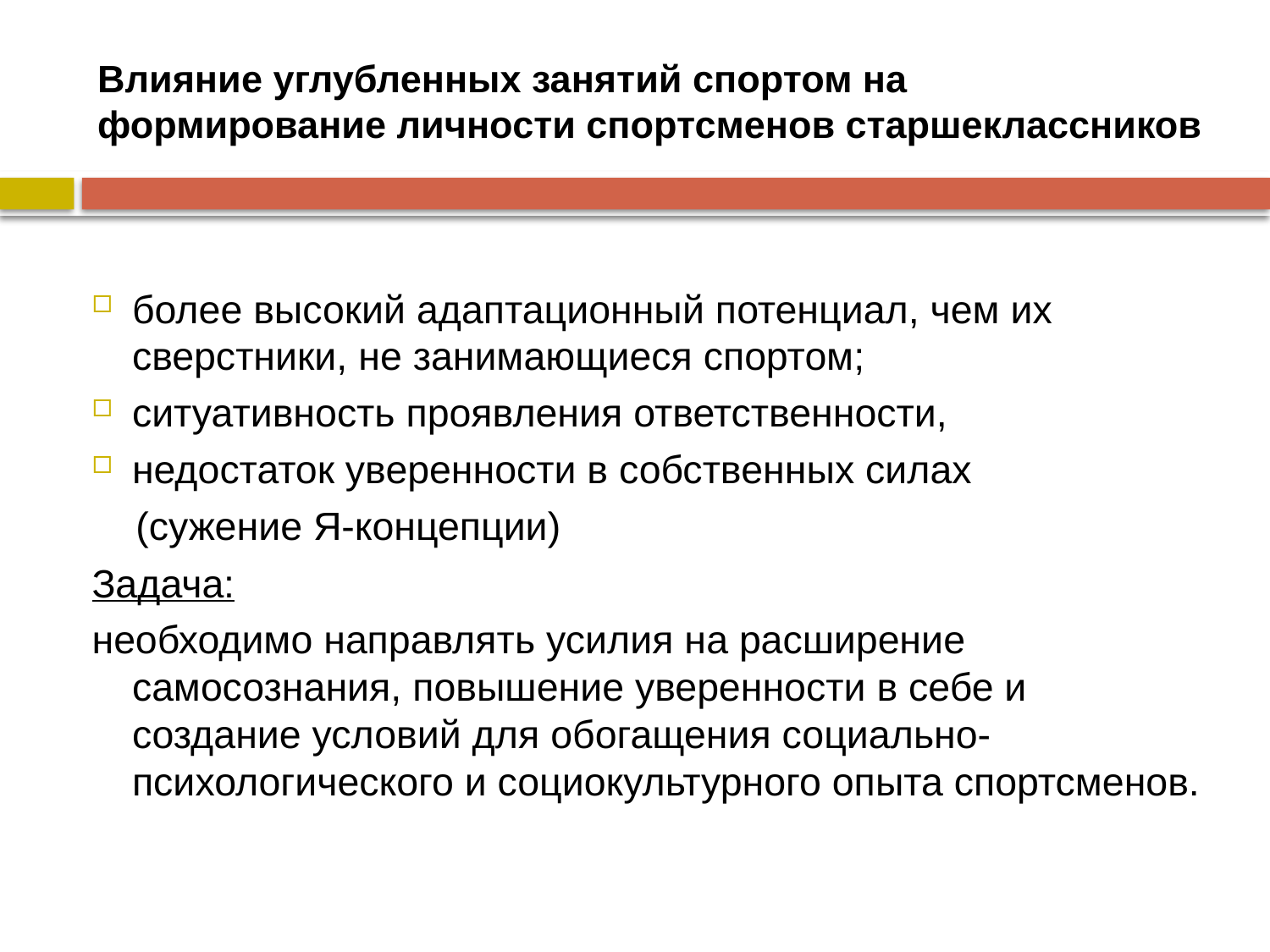

# Влияние углубленных занятий спортом на формирование личности спортсменов старшеклассников
более высокий адаптационный потенциал, чем их сверстники, не занимающиеся спортом;
ситуативность проявления ответственности,
недостаток уверенности в собственных силах
    (сужение Я-концепции)
Задача:
необходимо направлять усилия на расширение  самосознания, повышение уверенности в себе и создание условий для обогащения социально-психологического и социокультурного опыта спортсменов.